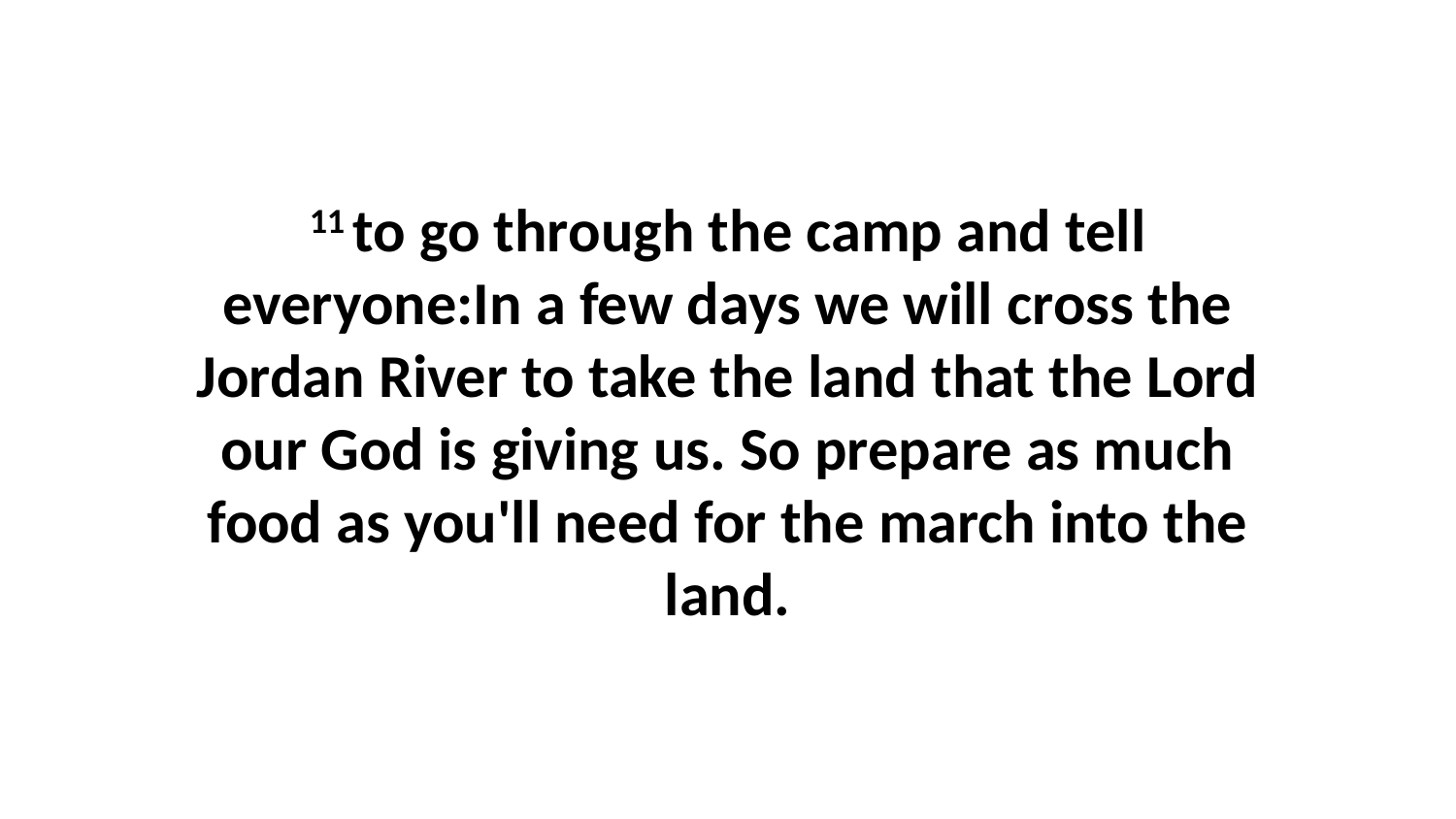

11 to go through the camp and tell everyone:In a few days we will cross the Jordan River to take the land that the Lord our God is giving us. So prepare as much food as you'll need for the march into the land.